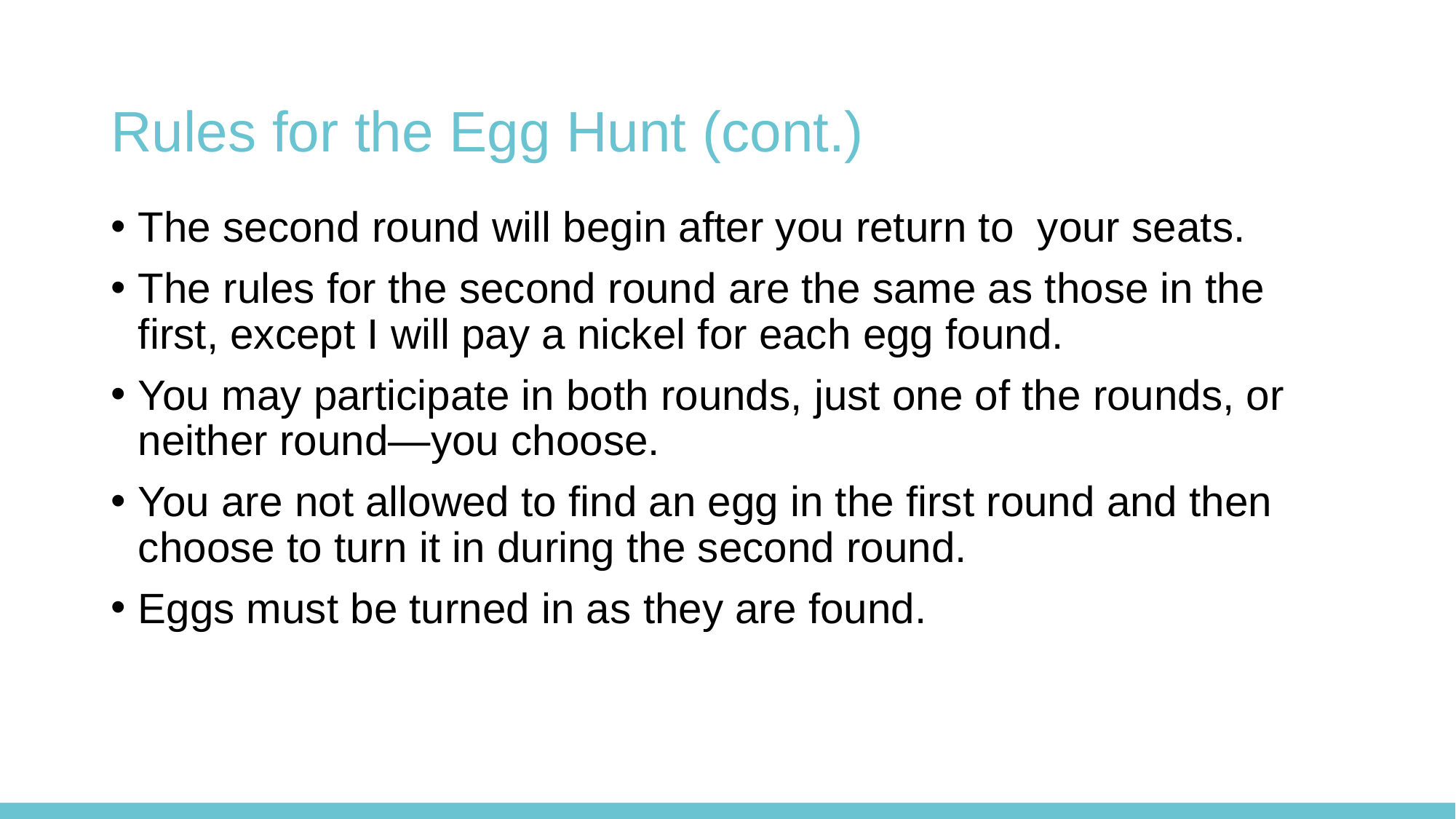

# Rules for the Egg Hunt (cont.)
The second round will begin after you return to  your seats.
The rules for the second round are the same as those in the first, except I will pay a nickel for each egg found.
You may participate in both rounds, just one of the rounds, or neither round—you choose.
You are not allowed to find an egg in the first round and then choose to turn it in during the second round.
Eggs must be turned in as they are found.